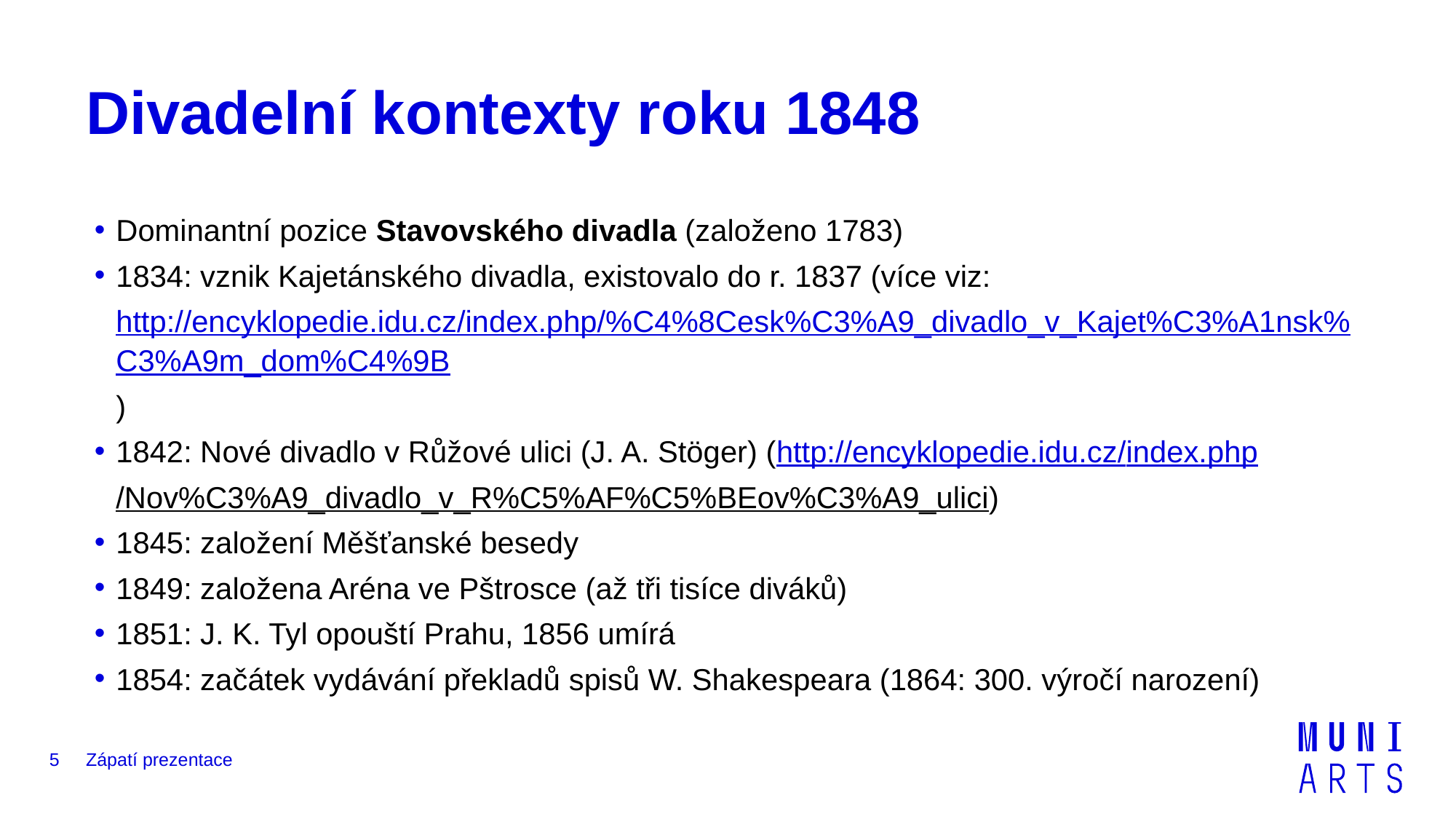

# Divadelní kontexty roku 1848
Dominantní pozice Stavovského divadla (založeno 1783)
1834: vznik Kajetánského divadla, existovalo do r. 1837 (více viz: http://encyklopedie.idu.cz/index.php/%C4%8Cesk%C3%A9_divadlo_v_Kajet%C3%A1nsk%C3%A9m_dom%C4%9B)
1842: Nové divadlo v Růžové ulici (J. A. Stöger) (http://encyklopedie.idu.cz/index.php/Nov%C3%A9_divadlo_v_R%C5%AF%C5%BEov%C3%A9_ulici)
1845: založení Měšťanské besedy
1849: založena Aréna ve Pštrosce (až tři tisíce diváků)
1851: J. K. Tyl opouští Prahu, 1856 umírá
1854: začátek vydávání překladů spisů W. Shakespeara (1864: 300. výročí narození)

5
Zápatí prezentace